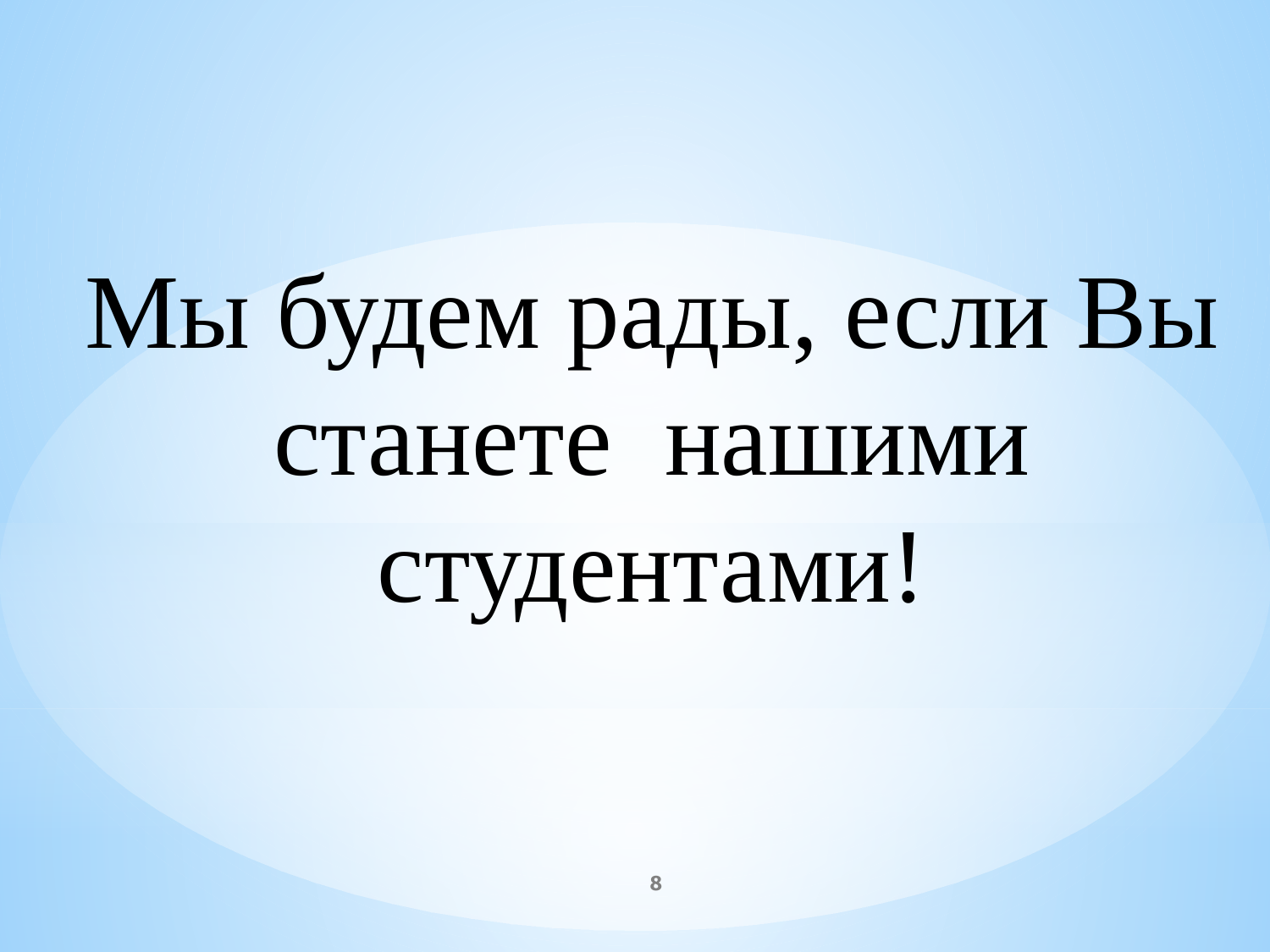

Мы будем рады, если Вы станете  нашими студентами!

8